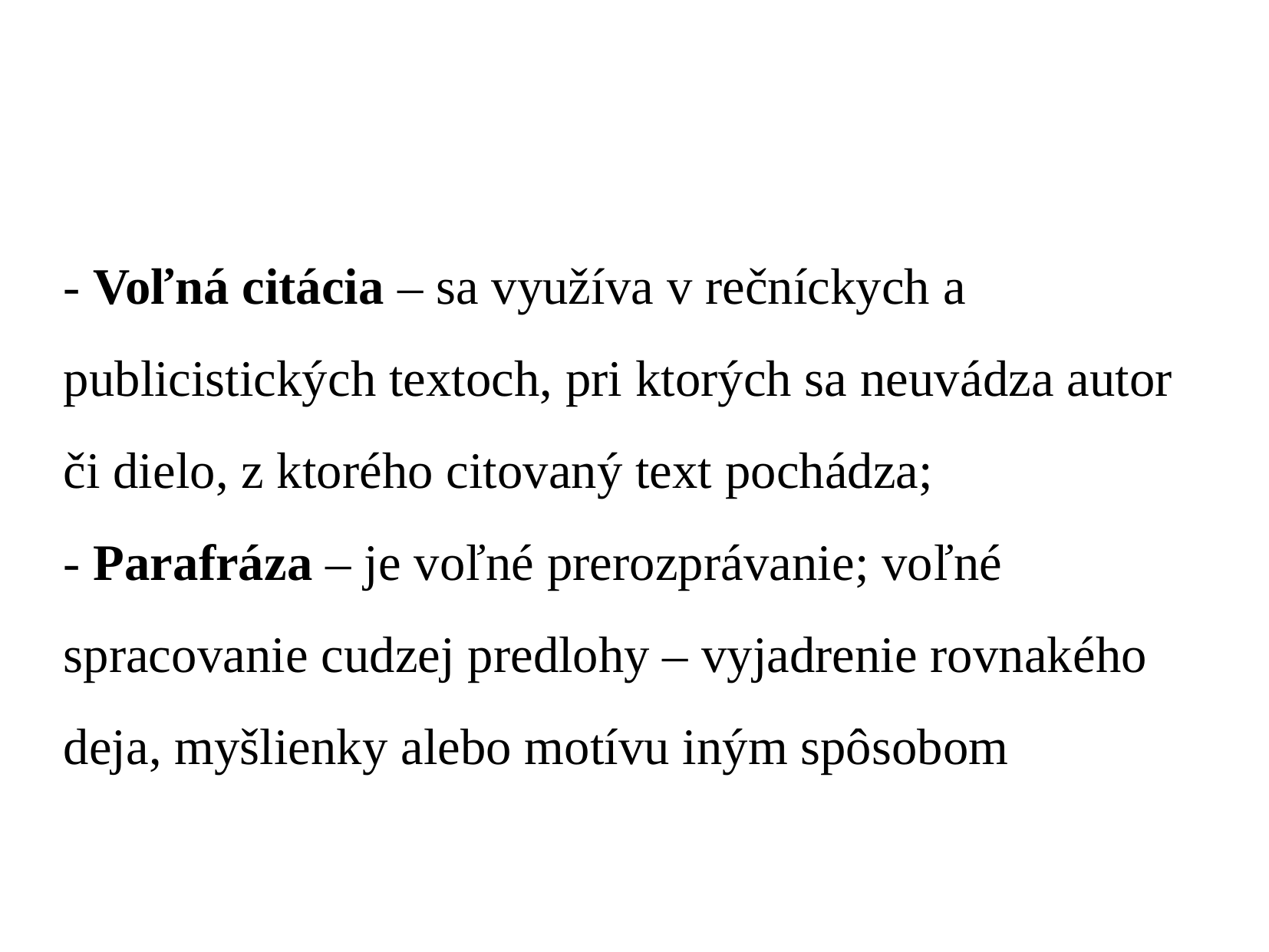

- Voľná citácia – sa využíva v rečníckych a publicistických textoch, pri ktorých sa neuvádza autor či dielo, z ktorého citovaný text pochádza;
- Parafráza – je voľné prerozprávanie; voľné spracovanie cudzej predlohy – vyjadrenie rovnakého deja, myšlienky alebo motívu iným spôsobom